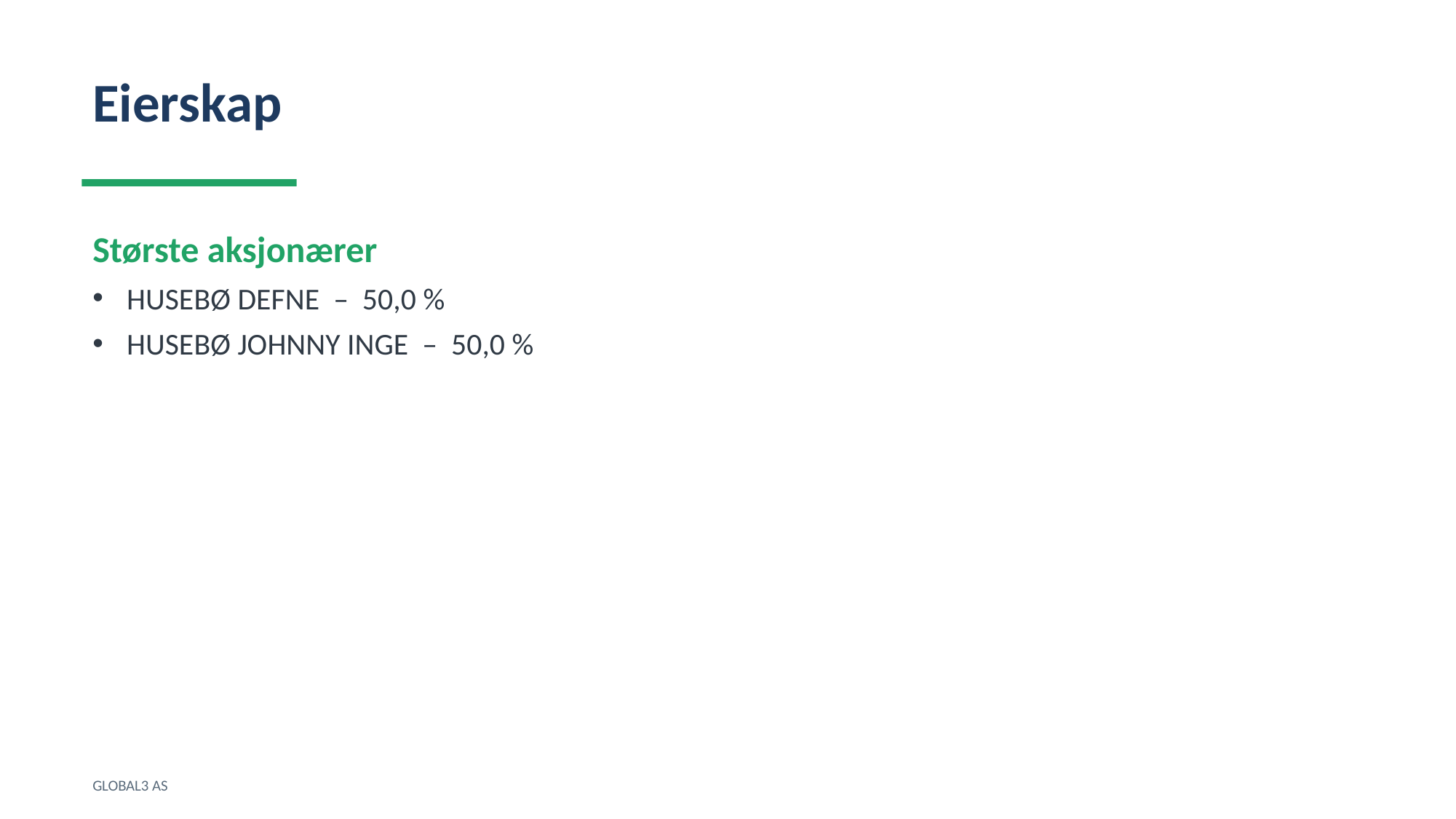

Eierskap

Største aksjonærer
HUSEBØ DEFNE  –  50,0 %
HUSEBØ JOHNNY INGE  –  50,0 %
GLOBAL3 AS